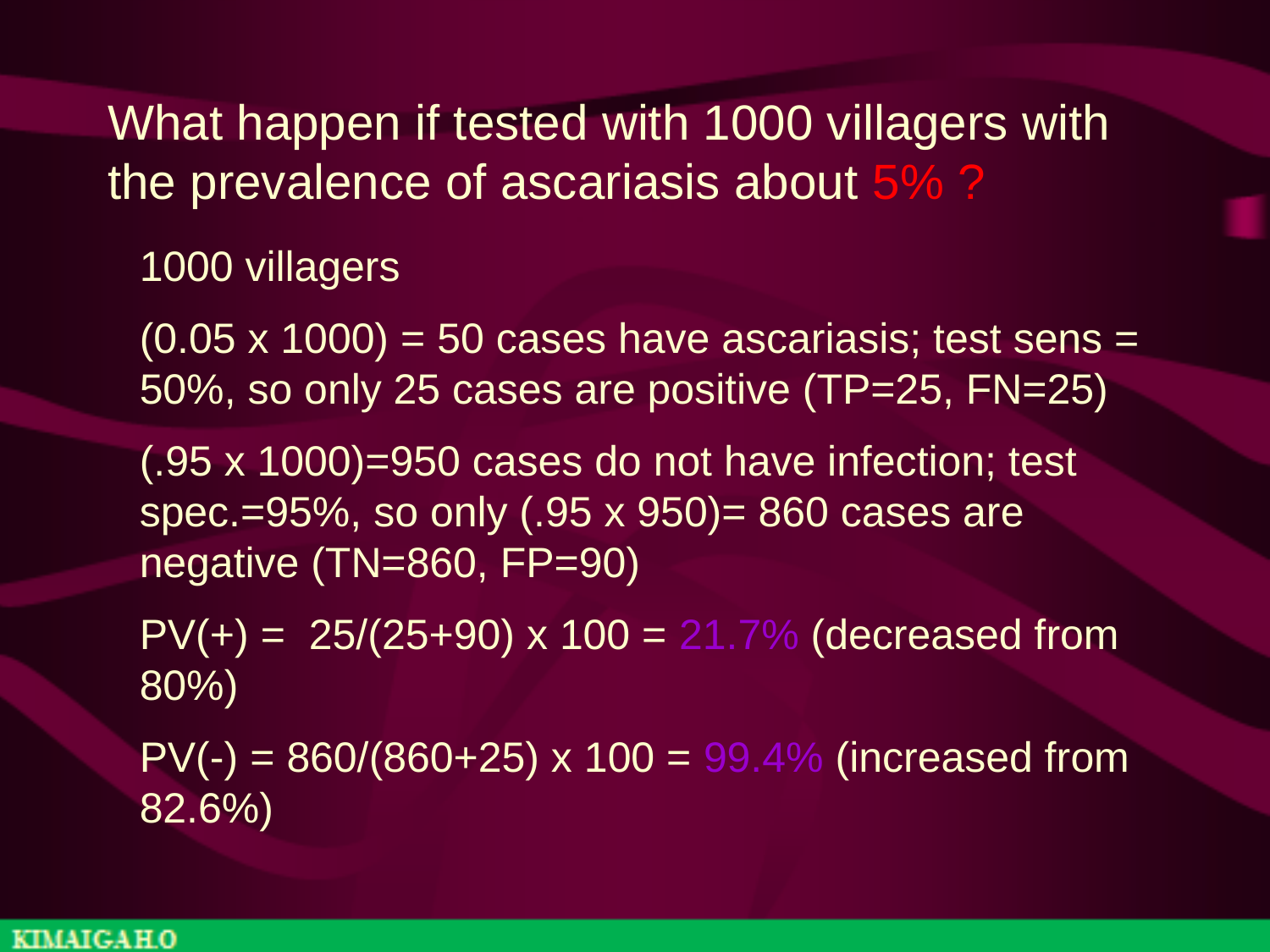

What happen if tested with 1000 villagers with the prevalence of ascariasis about 5% ?
1000 villagers
(0.05 x 1000) = 50 cases have ascariasis; test sens = 50%, so only 25 cases are positive (TP=25, FN=25)
(.95 x 1000)=950 cases do not have infection; test spec.=95%, so only (.95 x 950)= 860 cases are negative (TN=860, FP=90)
PV(+) =  25/(25+90) x 100 = 21.7% (decreased from 80%)
PV(-) = 860/(860+25) x 100 = 99.4% (increased from 82.6%)